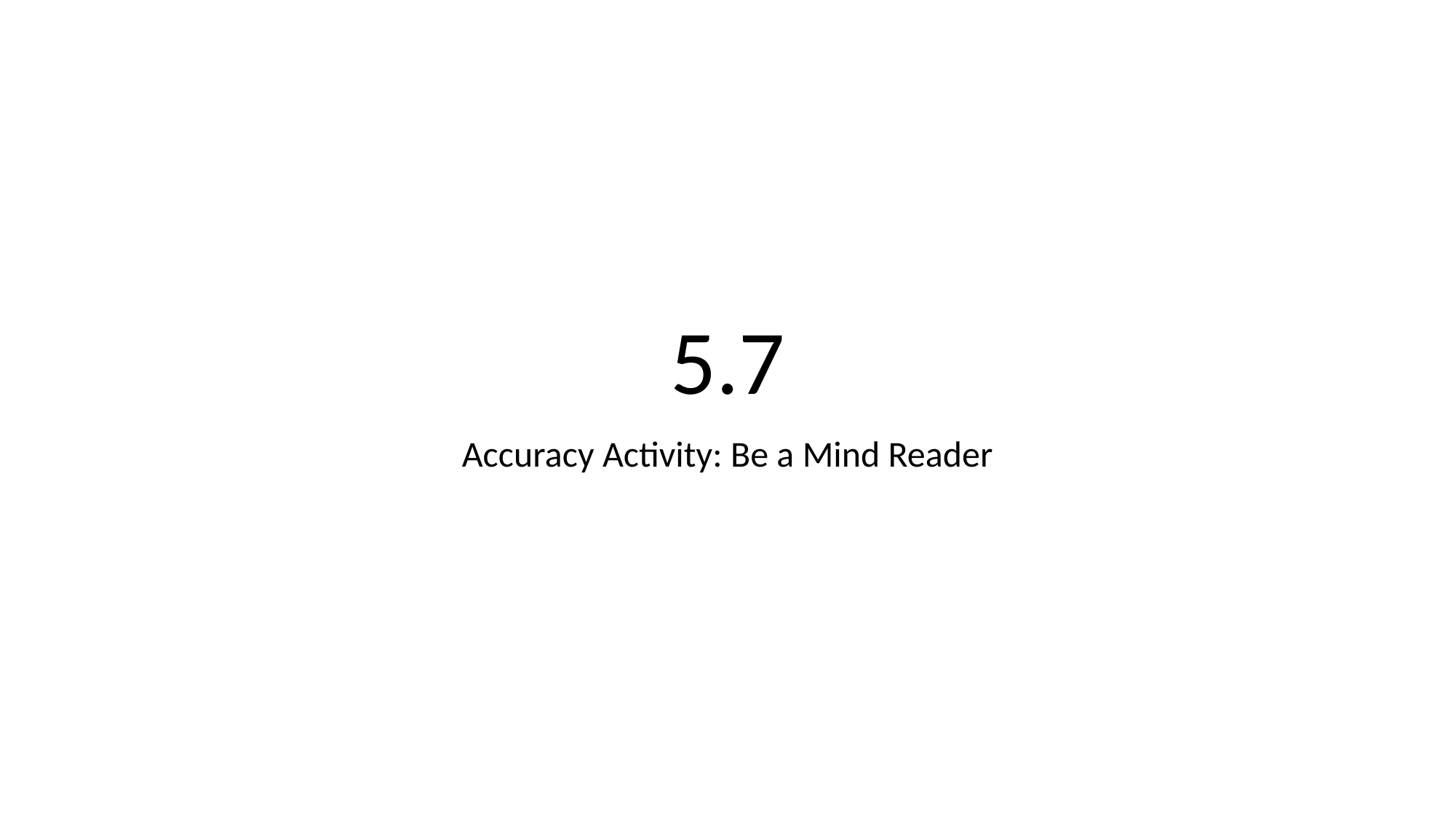

# 5.7
Accuracy Activity: Be a Mind Reader